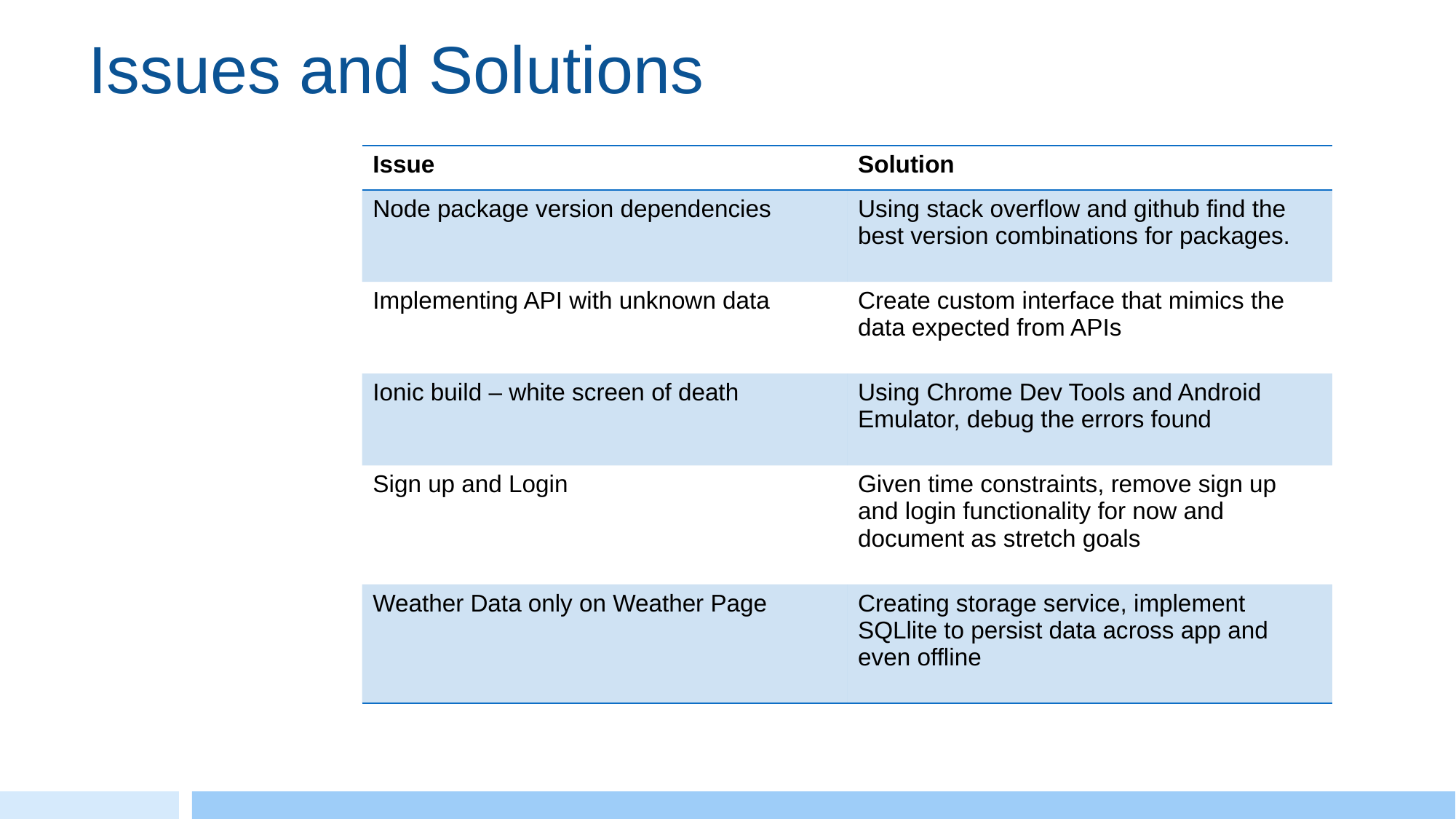

# Issues and Solutions
| Issue | Solution |
| --- | --- |
| Node package version dependencies | Using stack overflow and github find the best version combinations for packages. |
| Implementing API with unknown data | Create custom interface that mimics the data expected from APIs |
| Ionic build – white screen of death | Using Chrome Dev Tools and Android Emulator, debug the errors found |
| Sign up and Login | Given time constraints, remove sign up and login functionality for now and document as stretch goals |
| Weather Data only on Weather Page | Creating storage service, implement SQLlite to persist data across app and even offline |